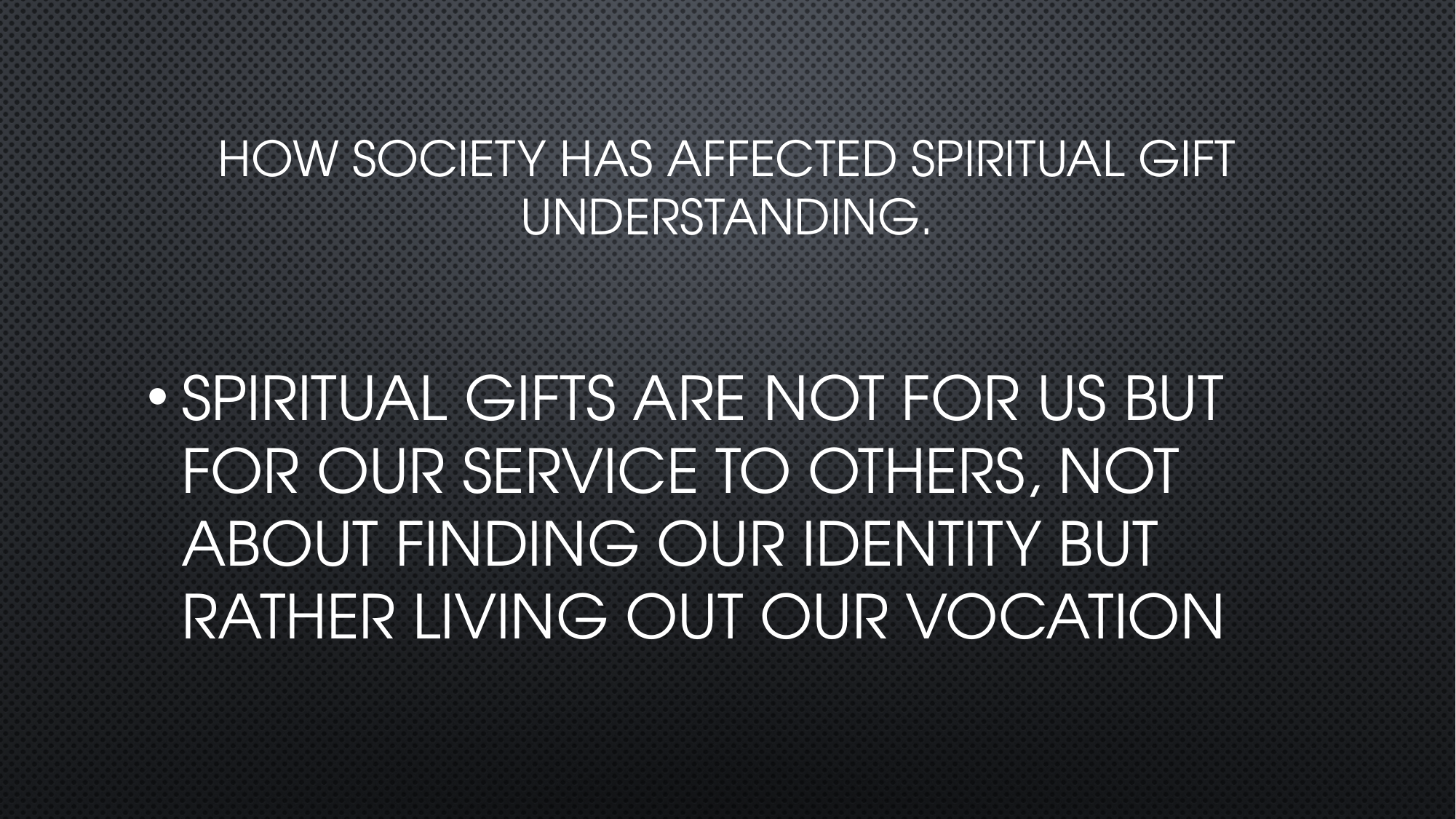

# How society has affected Spiritual gift understanding.
Spiritual gifts are not for us but for our service to others, not about finding our identity but rather living out our vocation